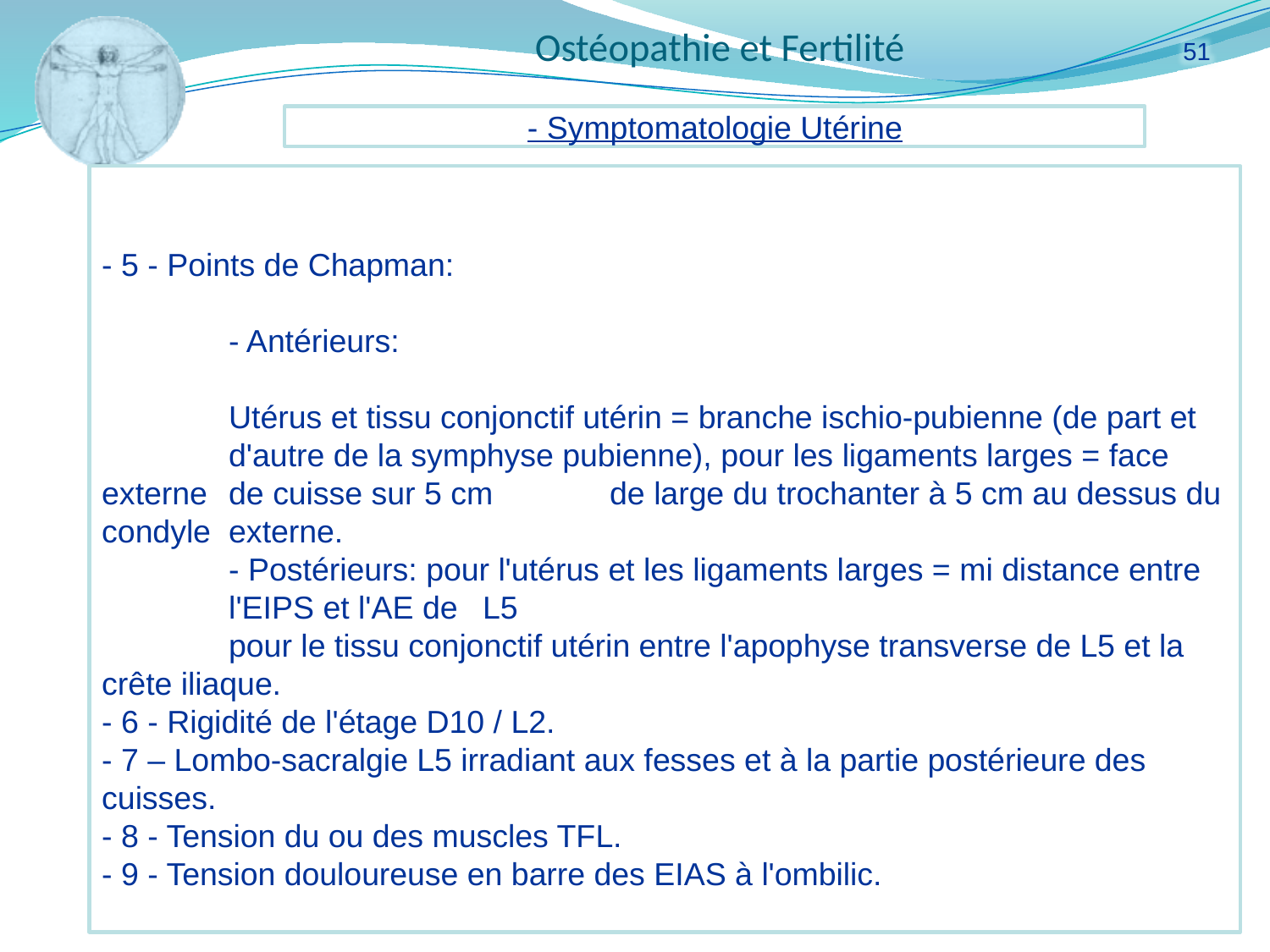

51
- Symptomatologie Utérine
- 5 - Points de Chapman:
	- Antérieurs:
	Utérus et tissu conjonctif utérin = branche ischio-pubienne (de part et 	d'autre de la symphyse pubienne), pour les ligaments larges = face externe 	de cuisse sur 5 cm 	de large du trochanter à 5 cm au dessus du condyle 	externe.
	- Postérieurs: pour l'utérus et les ligaments larges = mi distance entre 	l'EIPS et l'AE de 	L5
	pour le tissu conjonctif utérin entre l'apophyse transverse de L5 et la crête iliaque.
- 6 - Rigidité de l'étage D10 / L2.
- 7 – Lombo-sacralgie L5 irradiant aux fesses et à la partie postérieure des cuisses.
- 8 - Tension du ou des muscles TFL.
- 9 - Tension douloureuse en barre des EIAS à l'ombilic.